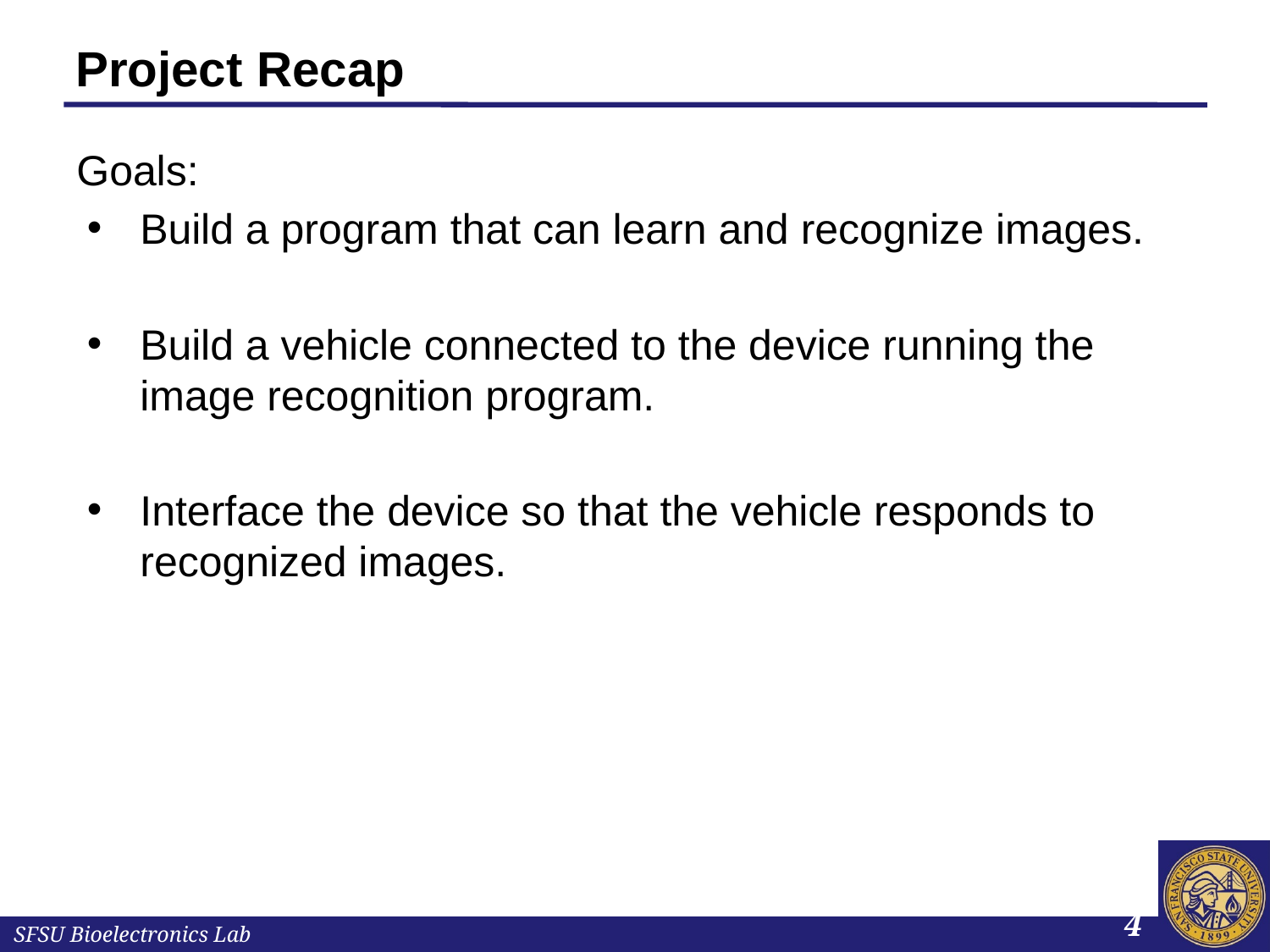

# Project Recap
Goals:
Build a program that can learn and recognize images.

Build a vehicle connected to the device running the image recognition program.

Interface the device so that the vehicle responds to recognized images.

4